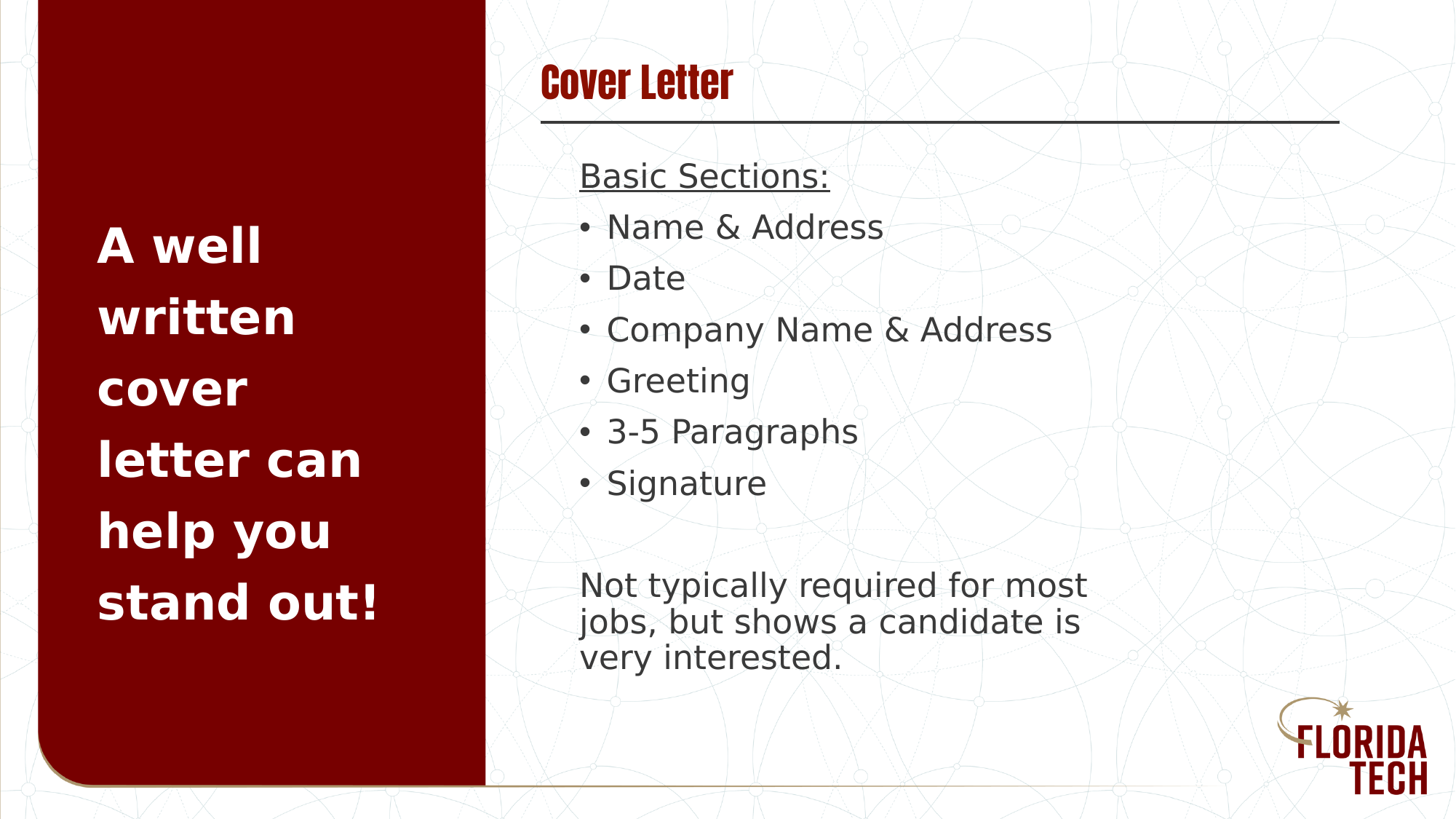

# Cover Letter
A well written cover letter can help you stand out!
Basic Sections:
Name & Address
Date
Company Name & Address
Greeting
3-5 Paragraphs
Signature

Not typically required for most jobs, but shows a candidate is very interested.